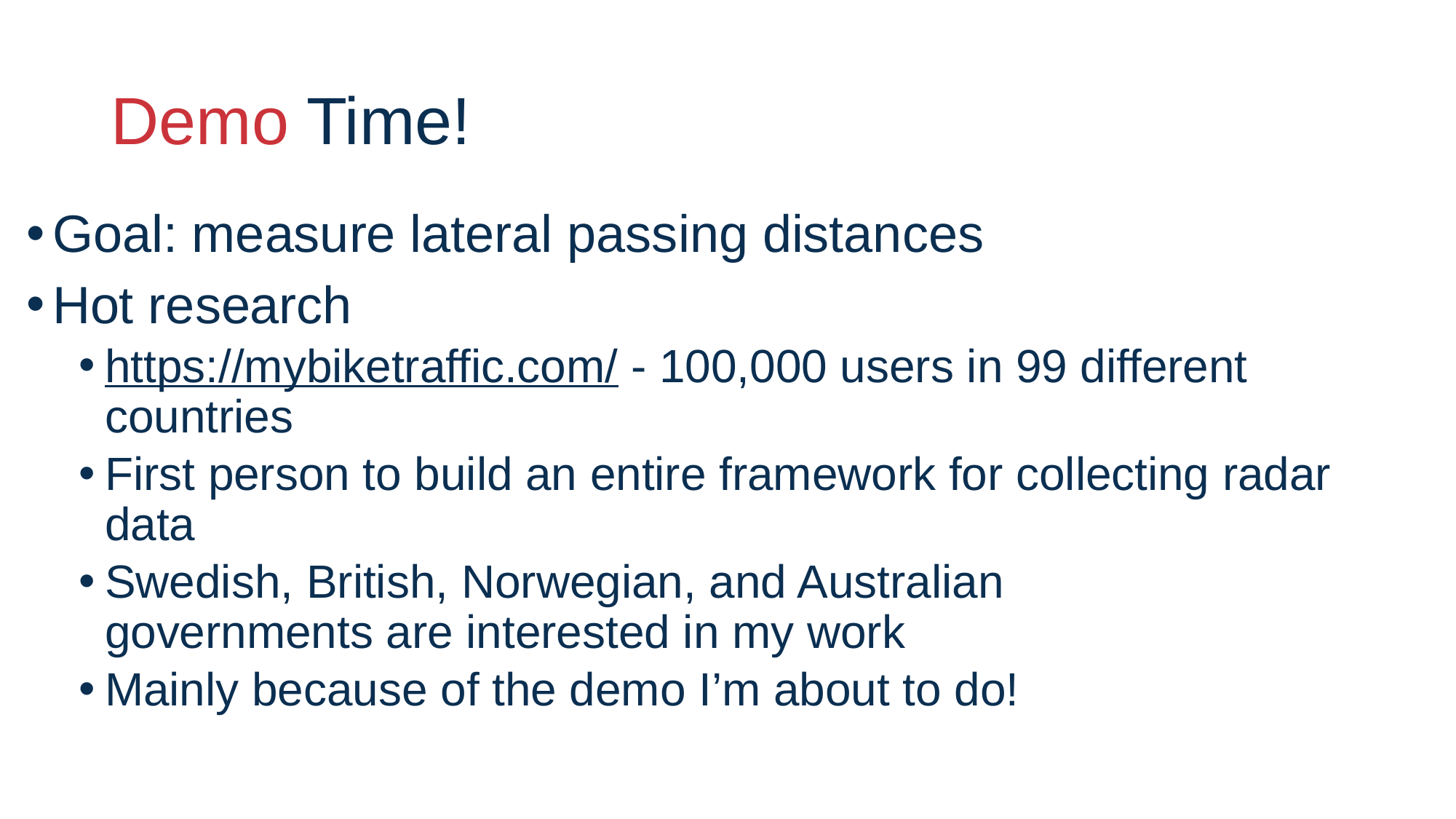

# Demo Time!
Goal: measure lateral passing distances
Hot research
https://mybiketraffic.com/ - 100,000 users in 99 different countries
First person to build an entire framework for collecting radar data
Swedish, British, Norwegian, and Australian
governments are interested in my work
Mainly because of the demo I’m about to do!